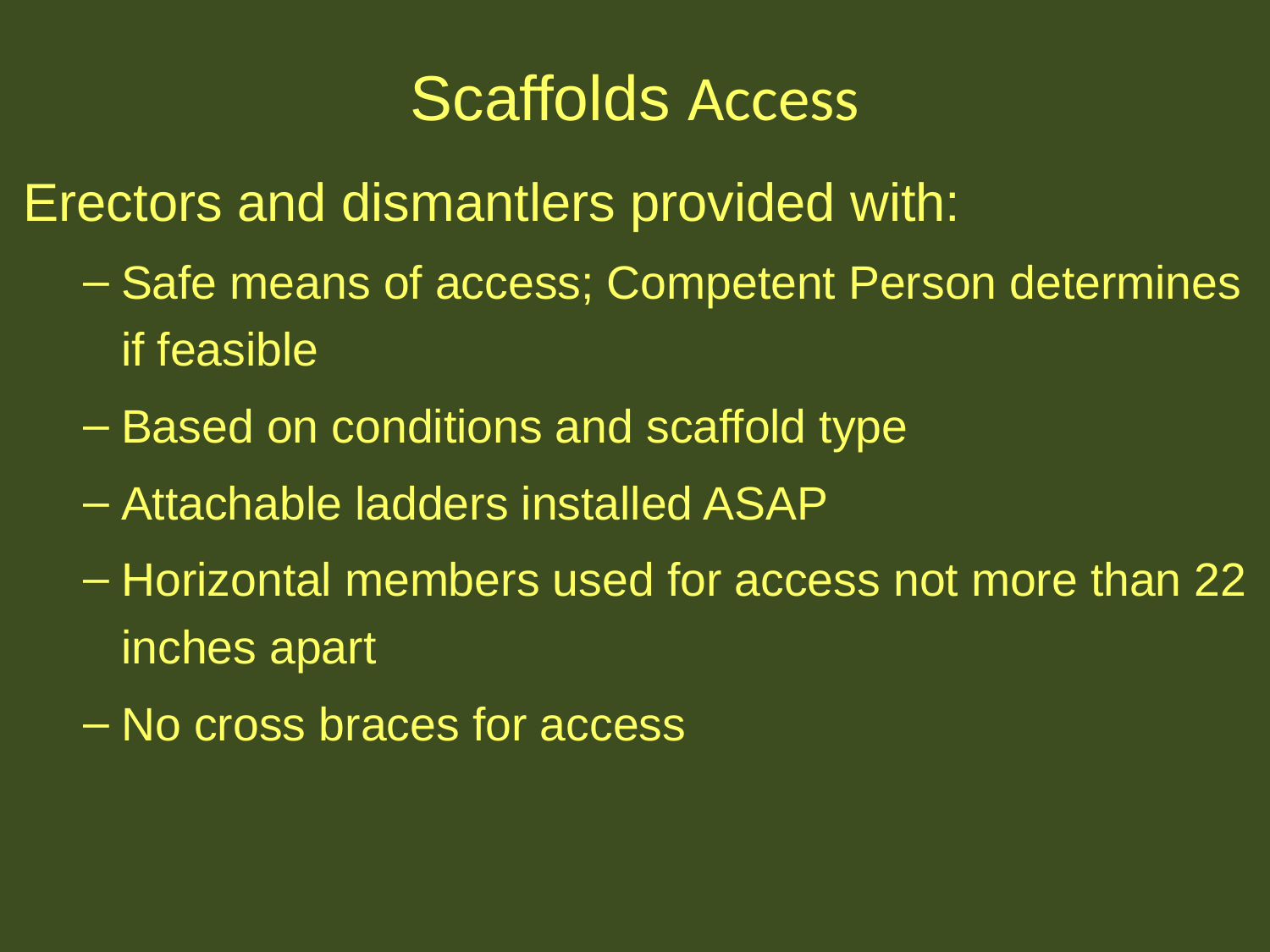

# Scaffolds Access
Erectors and dismantlers provided with:
Safe means of access; Competent Person determines if feasible
Based on conditions and scaffold type
Attachable ladders installed ASAP
Horizontal members used for access not more than 22 inches apart
No cross braces for access